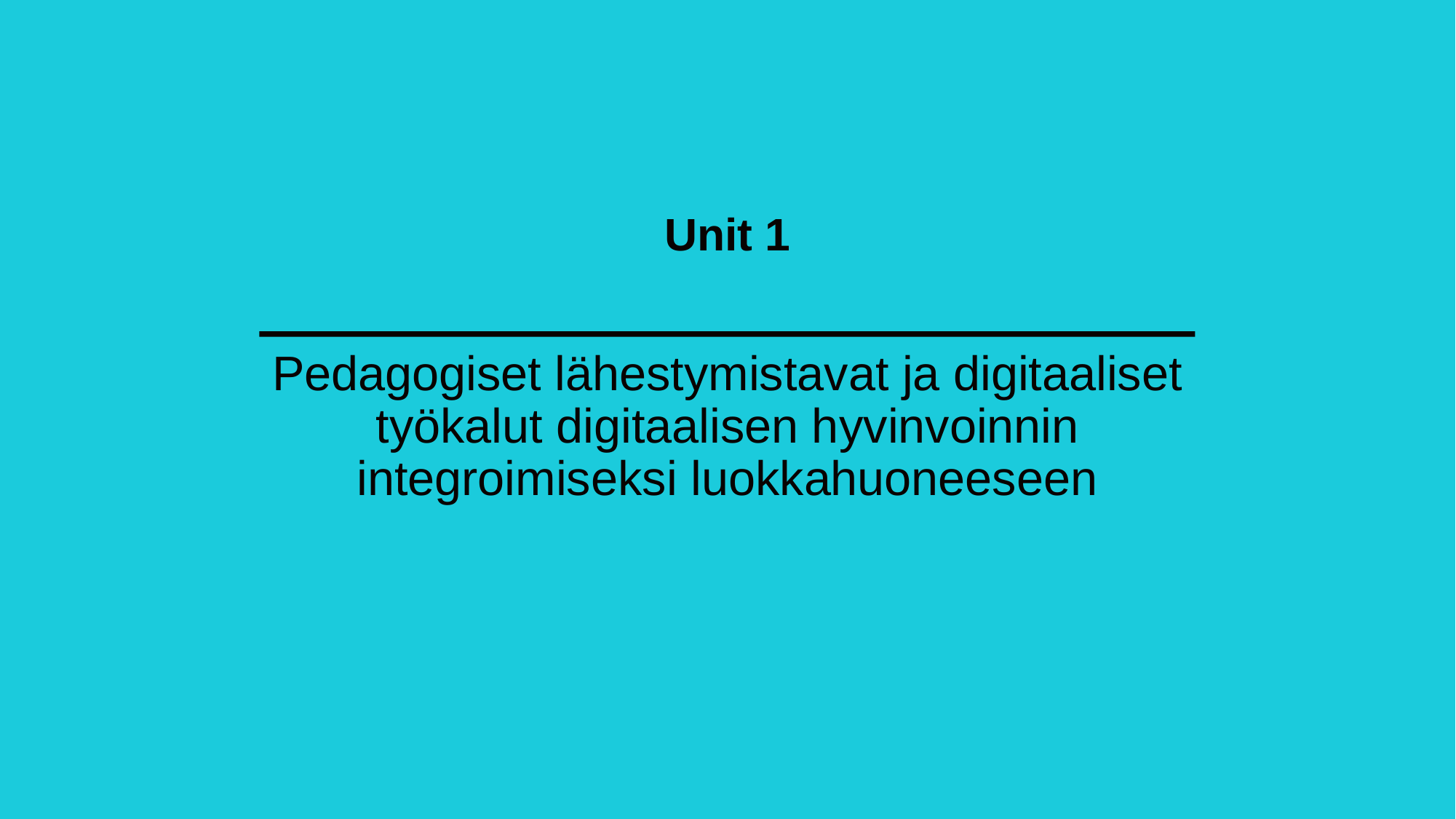

Unit 1
# Pedagogiset lähestymistavat ja digitaaliset työkalut digitaalisen hyvinvoinnin integroimiseksi luokkahuoneeseen